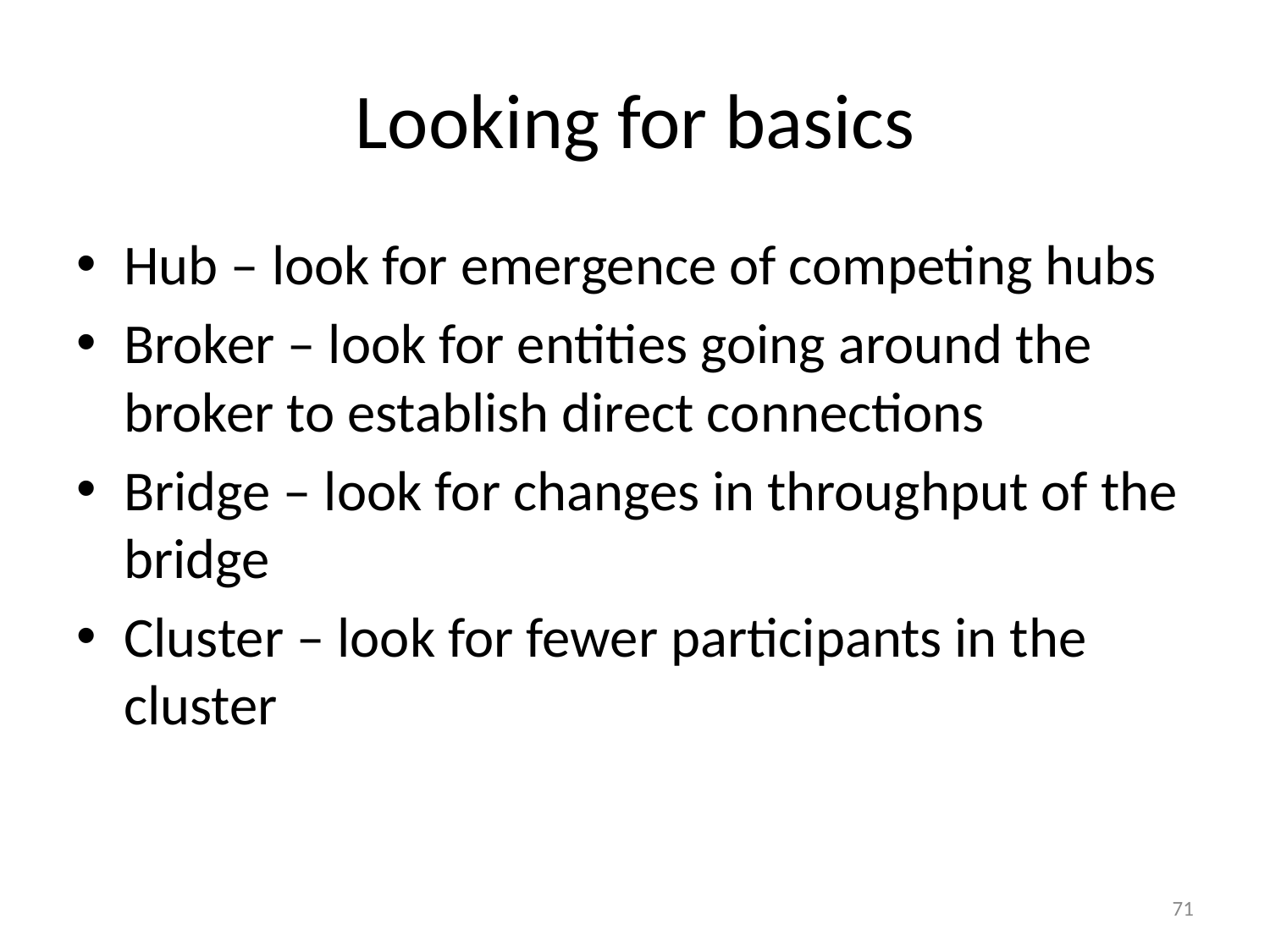

# Looking for basics
Hub – look for emergence of competing hubs
Broker – look for entities going around the broker to establish direct connections
Bridge – look for changes in throughput of the bridge
Cluster – look for fewer participants in the cluster
71